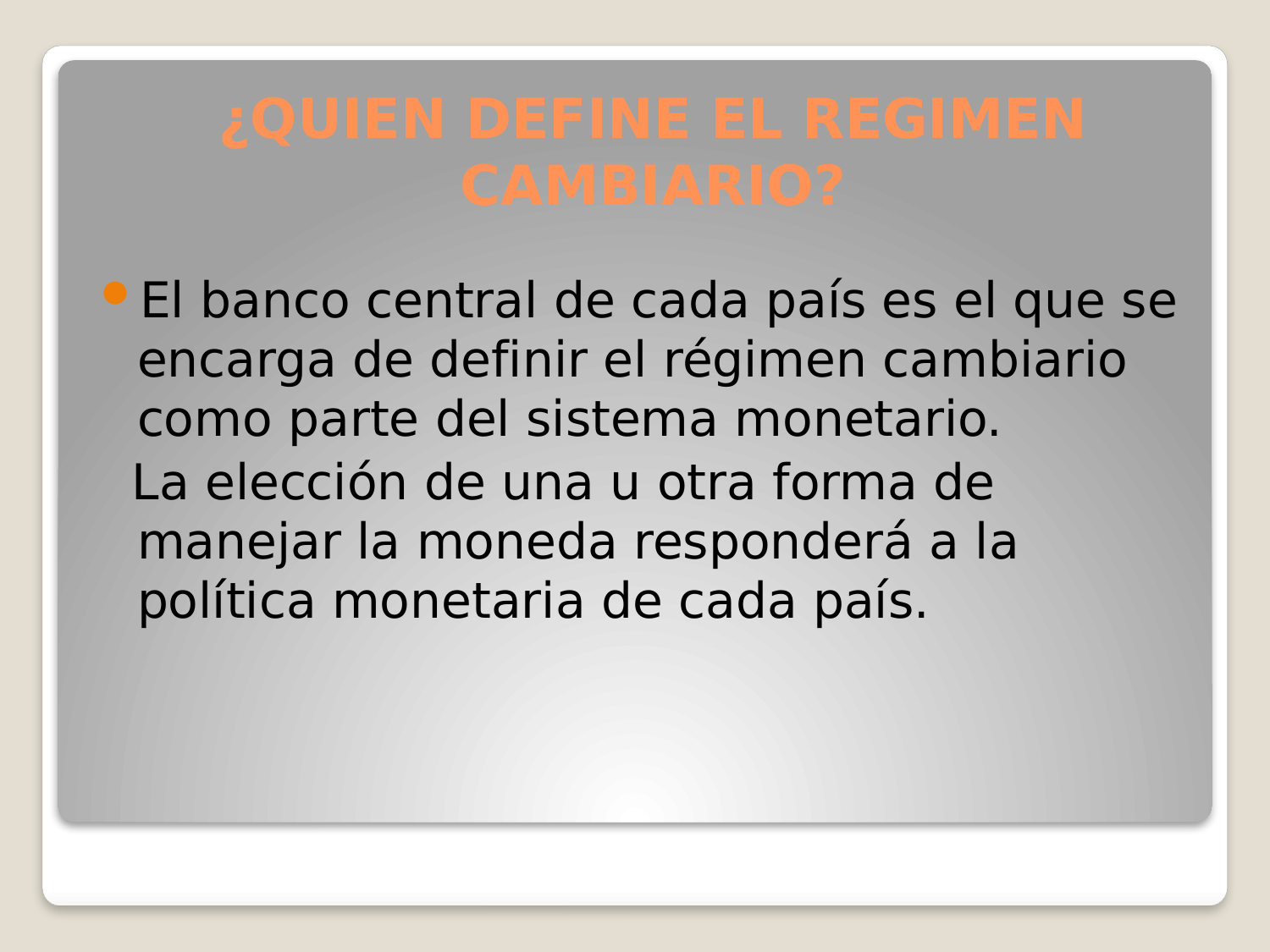

# ¿QUIEN DEFINE EL REGIMEN CAMBIARIO?
El banco central de cada país es el que se encarga de definir el régimen cambiario como parte del sistema monetario.
  La elección de una u otra forma de manejar la moneda responderá a la política monetaria de cada país.